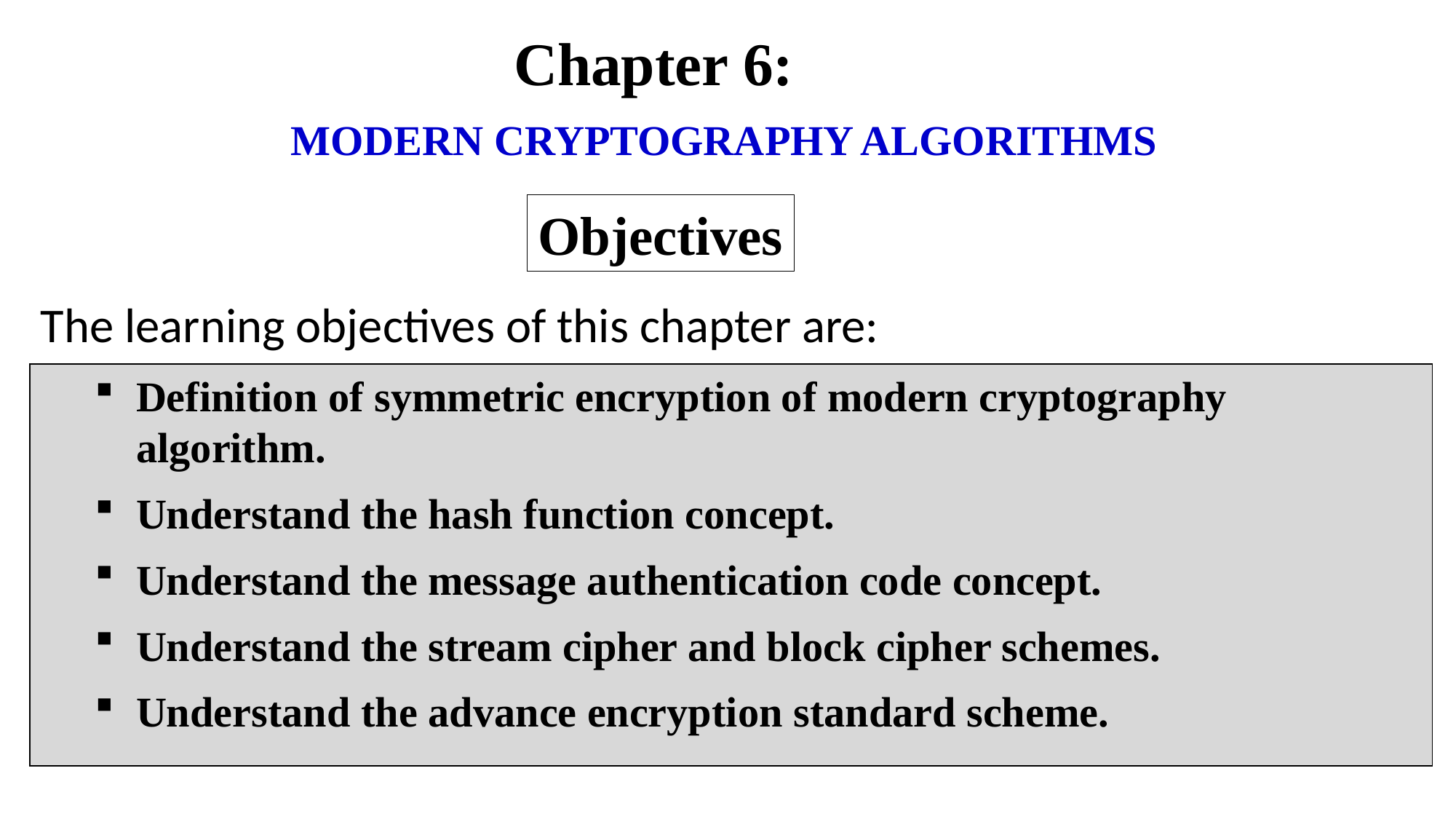

Chapter 6:
MODERN CRYPTOGRAPHY ALGORITHMS
Objectives
The learning objectives of this chapter are:

Definition of symmetric encryption of modern cryptography algorithm.
Understand the hash function concept.
Understand the message authentication code concept.
Understand the stream cipher and block cipher schemes.
Understand the advance encryption standard scheme.